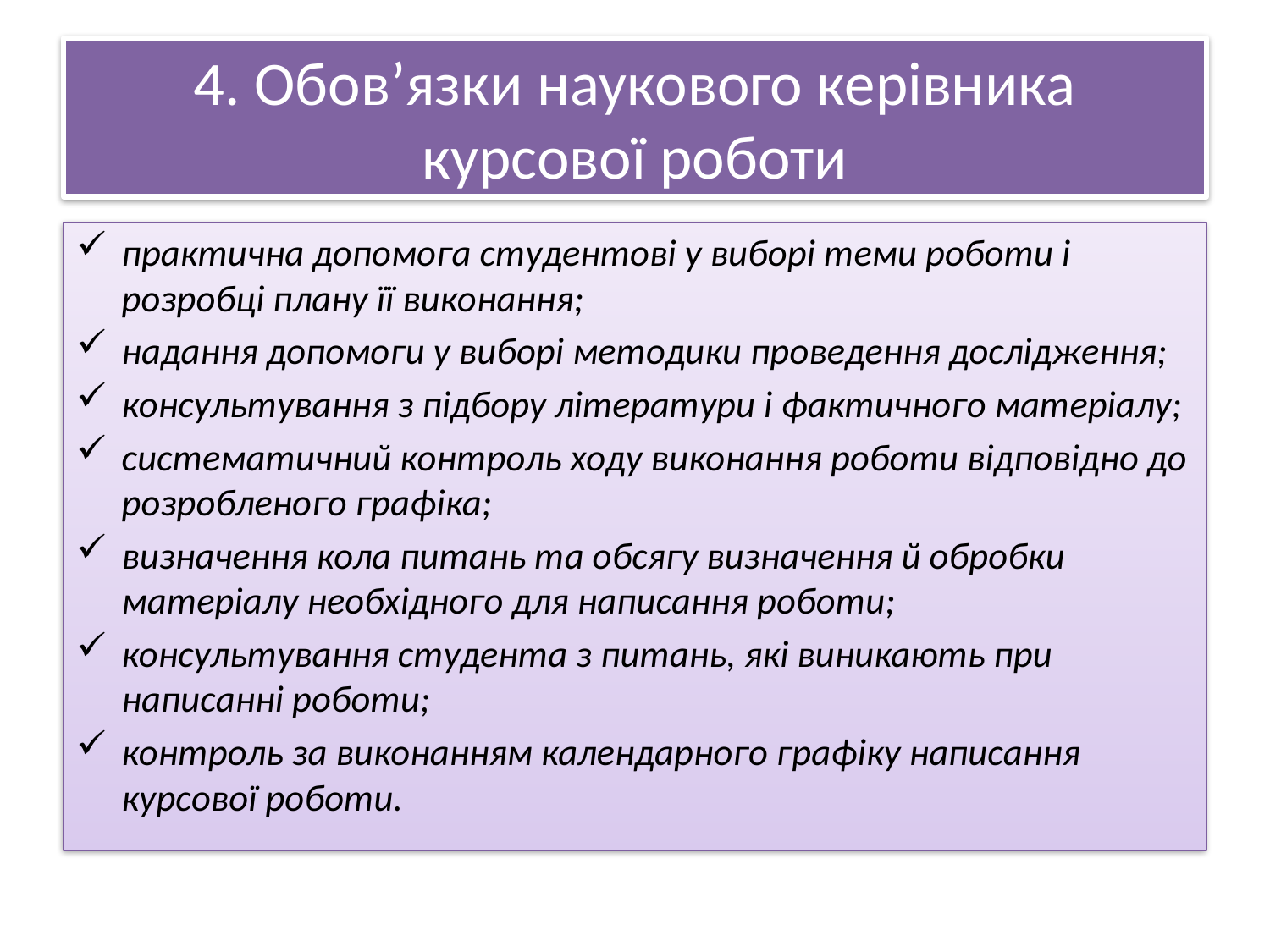

# 4. Обов’язки наукового керівника курсової роботи
практична допомога студентові у виборі теми роботи і розробці плану її виконання;
надання допомоги у виборі методики проведення дослідження;
консультування з підбору літератури і фактичного матеріалу;
систематичний контроль ходу виконання роботи відповідно до розробленого графіка;
визначення кола питань та обсягу визначення й обробки матеріалу необхідного для написання роботи;
консультування студента з питань, які виникають при написанні роботи;
контроль за виконанням календарного графіку написання курсової роботи.